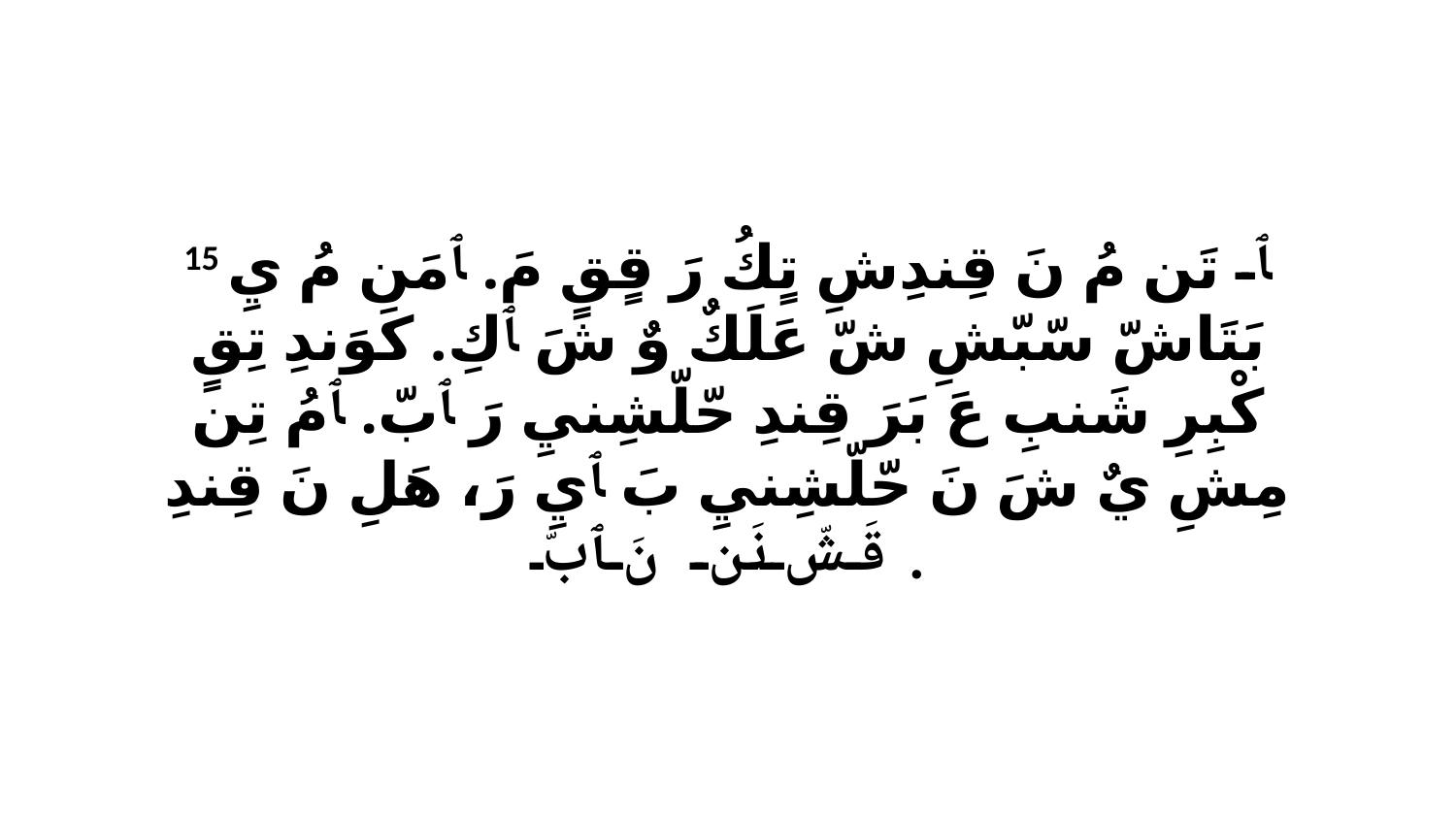

15 ﭑ تَن مُ نَ قِندِشِ تٍكُ رَ قٍقٍ مَ. ﭑ مَن مُ يِ بَتَاشّ سّبّشِ شّ عَلَكٌ وٌ شَ ﭑ كِ. كَوَندِ تِقٍ كْبِرِ شَنبِ عَ بَرَ قِندِ حّلّشِنيِ رَ ﭑ بّ. ﭑ مُ تِن مِشِ يٌ شَ نَ حّلّشِنيِ بَ ﭑ يِ رَ، هَلِ نَ قِندِ قَشّ نَن نَ ﭑ بّ.